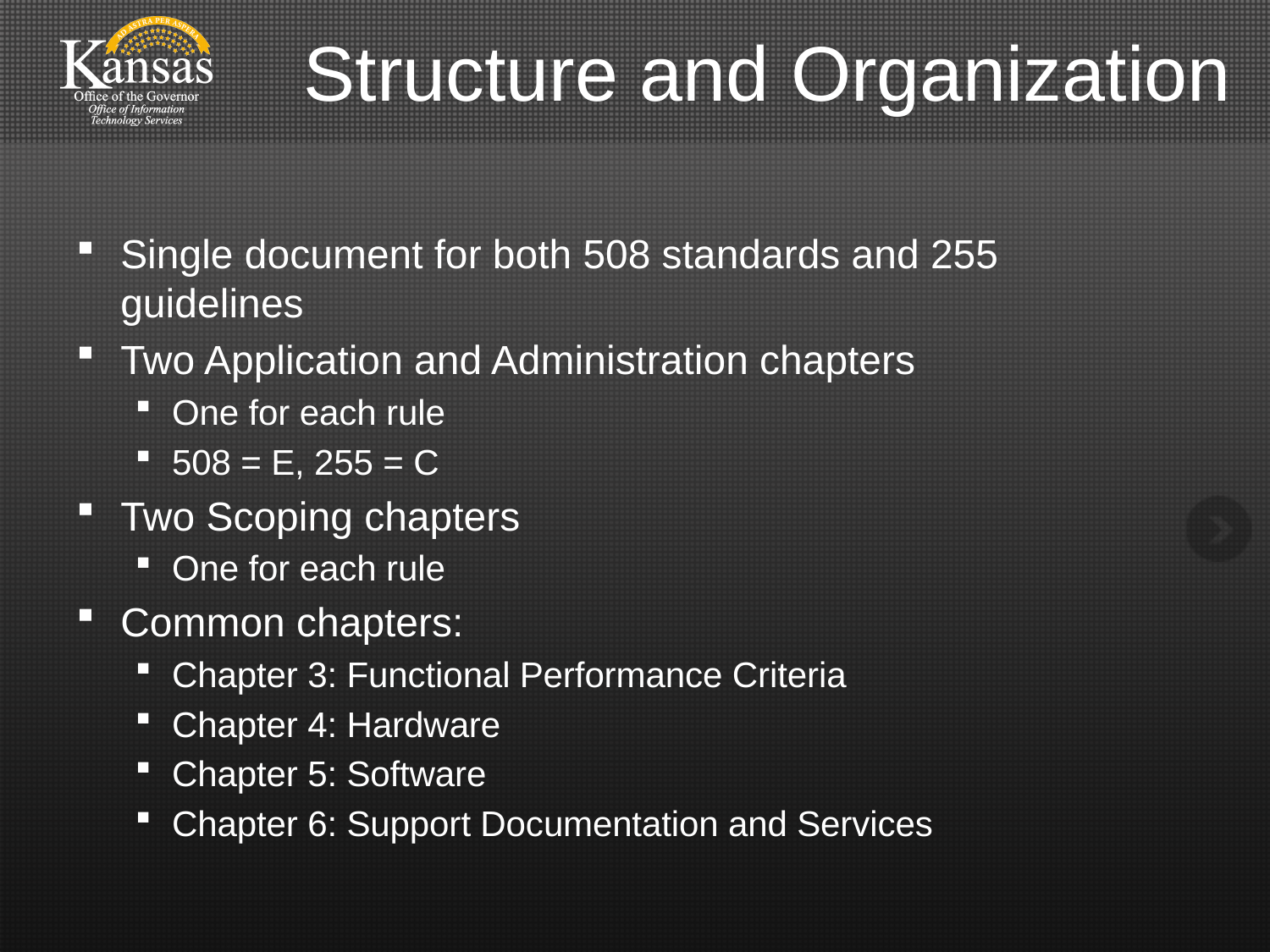

# Structure and Organization
Single document for both 508 standards and 255 guidelines
Two Application and Administration chapters
One for each rule
508 = E, 255 = C
Two Scoping chapters
One for each rule
Common chapters:
Chapter 3: Functional Performance Criteria
Chapter 4: Hardware
Chapter 5: Software
Chapter 6: Support Documentation and Services